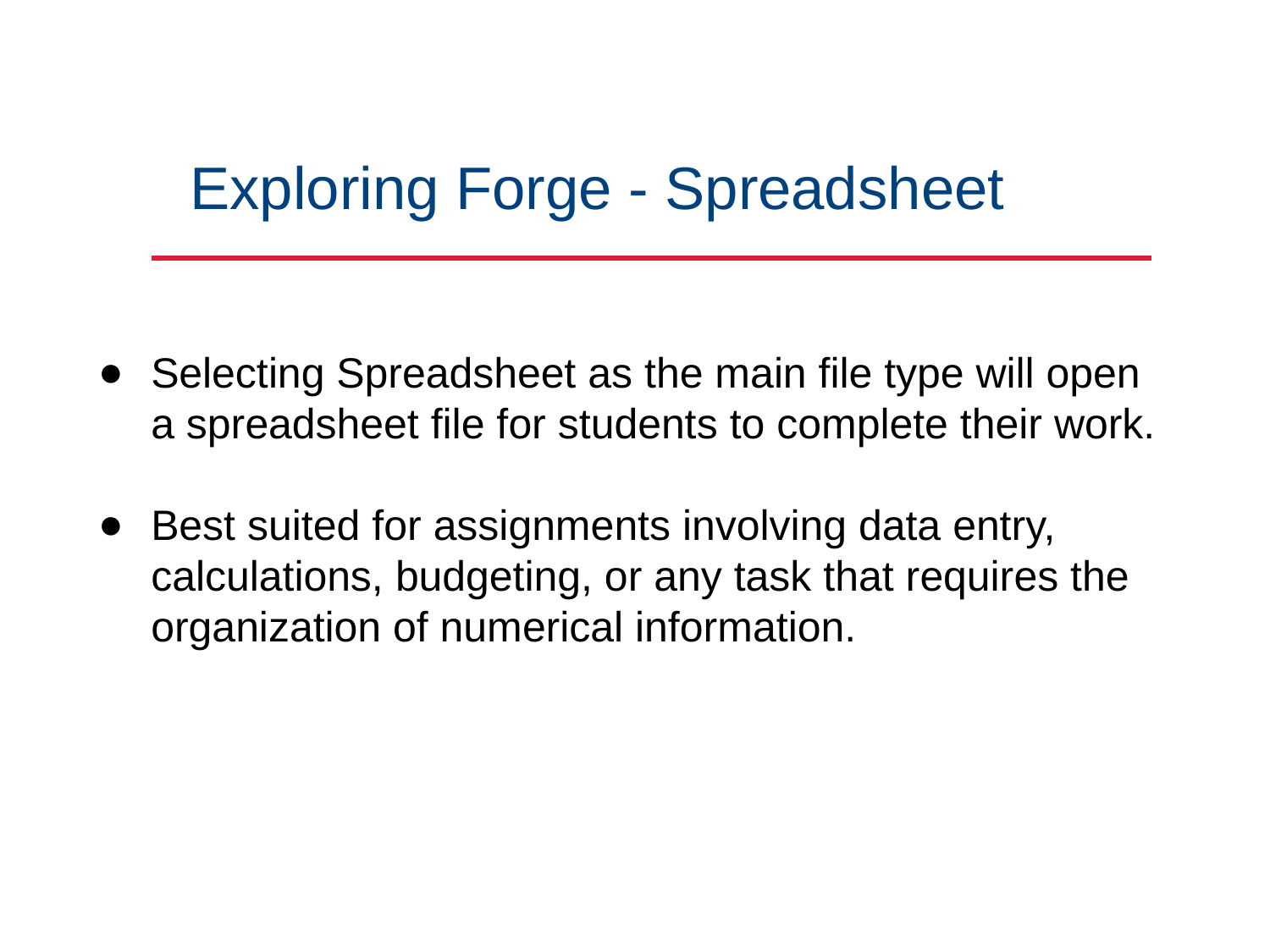

Exploring Forge - Spreadsheet
Selecting Spreadsheet as the main file type will open a spreadsheet file for students to complete their work.

Best suited for assignments involving data entry, calculations, budgeting, or any task that requires the organization of numerical information.